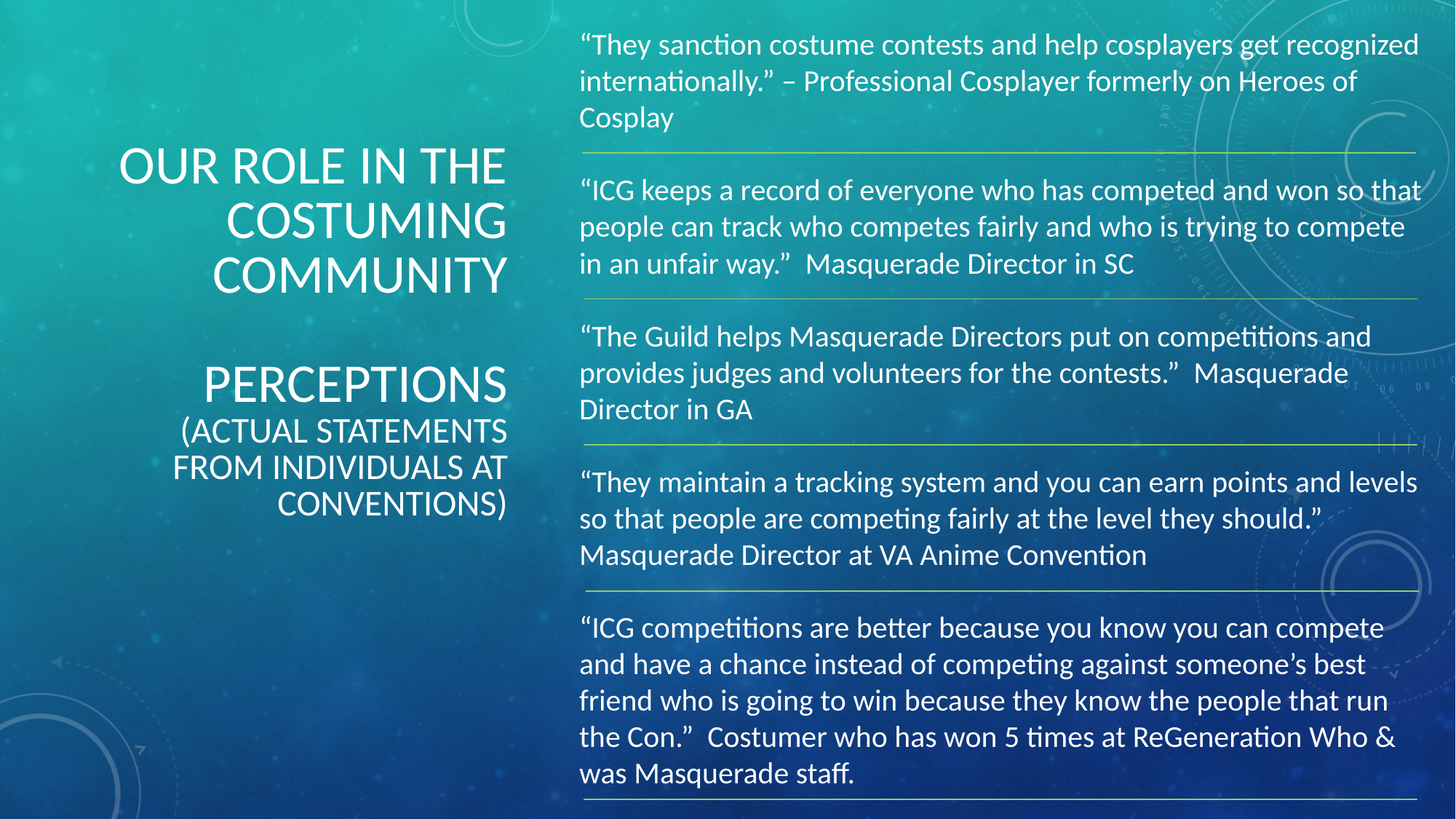

“They sanction costume contests and help cosplayers get recognized internationally.” – Professional Cosplayer formerly on Heroes of Cosplay

“ICG keeps a record of everyone who has competed and won so that people can track who competes fairly and who is trying to compete in an unfair way.”  Masquerade Director in SC

“The Guild helps Masquerade Directors put on competitions and provides judges and volunteers for the contests.”  Masquerade Director in GA

“They maintain a tracking system and you can earn points and levels so that people are competing fairly at the level they should.”  Masquerade Director at VA Anime Convention

“ICG competitions are better because you know you can compete and have a chance instead of competing against someone’s best friend who is going to win because they know the people that run the Con.”  Costumer who has won 5 times at ReGeneration Who & was Masquerade staff.

Our role in the costuming community
PERCEPTIONS
(Actual statements from individuals at conventions)